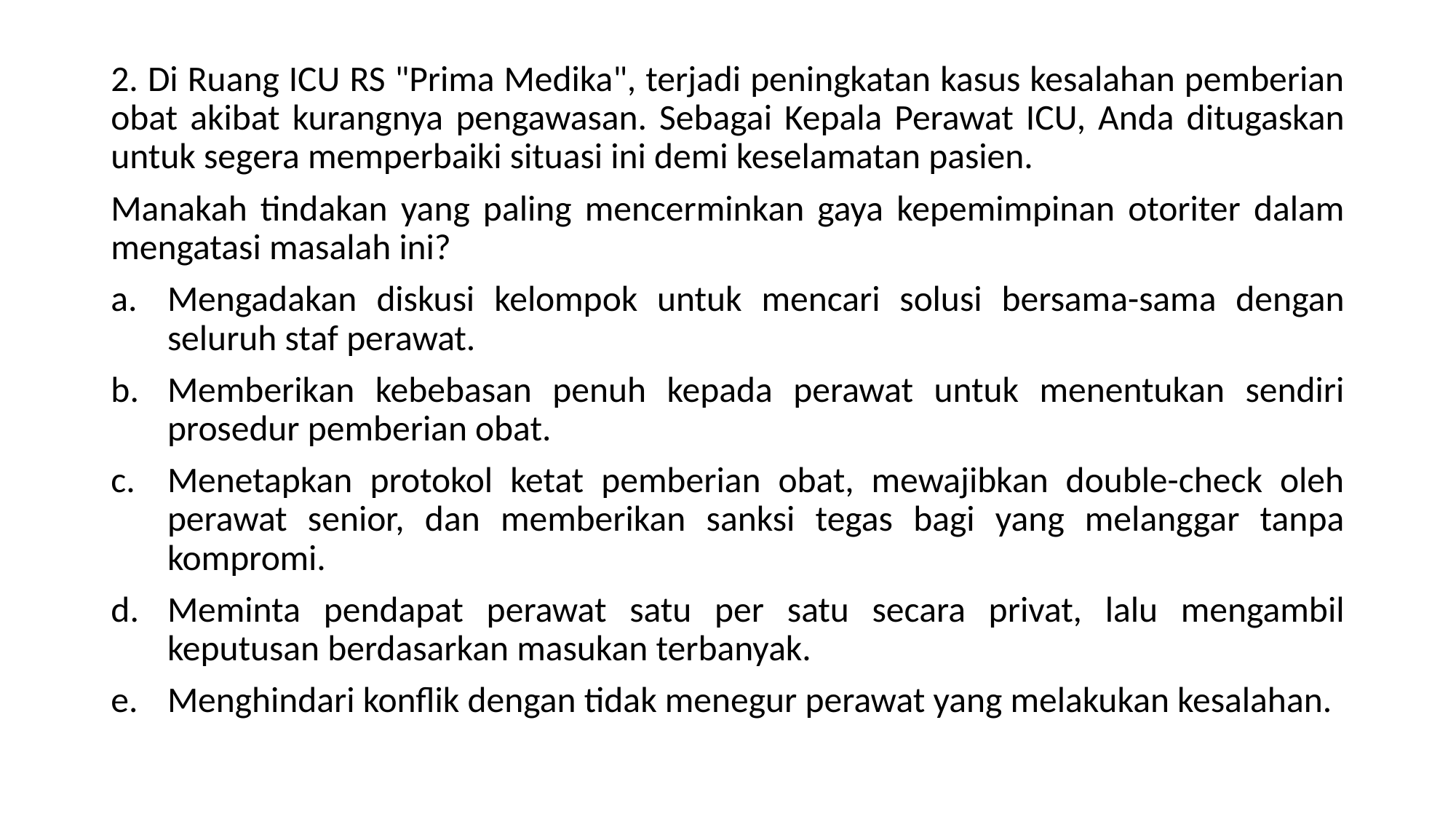

2. Di Ruang ICU RS "Prima Medika", terjadi peningkatan kasus kesalahan pemberian obat akibat kurangnya pengawasan. Sebagai Kepala Perawat ICU, Anda ditugaskan untuk segera memperbaiki situasi ini demi keselamatan pasien.
Manakah tindakan yang paling mencerminkan gaya kepemimpinan otoriter dalam mengatasi masalah ini?
Mengadakan diskusi kelompok untuk mencari solusi bersama-sama dengan seluruh staf perawat.
Memberikan kebebasan penuh kepada perawat untuk menentukan sendiri prosedur pemberian obat.
Menetapkan protokol ketat pemberian obat, mewajibkan double-check oleh perawat senior, dan memberikan sanksi tegas bagi yang melanggar tanpa kompromi.
Meminta pendapat perawat satu per satu secara privat, lalu mengambil keputusan berdasarkan masukan terbanyak.
Menghindari konflik dengan tidak menegur perawat yang melakukan kesalahan.